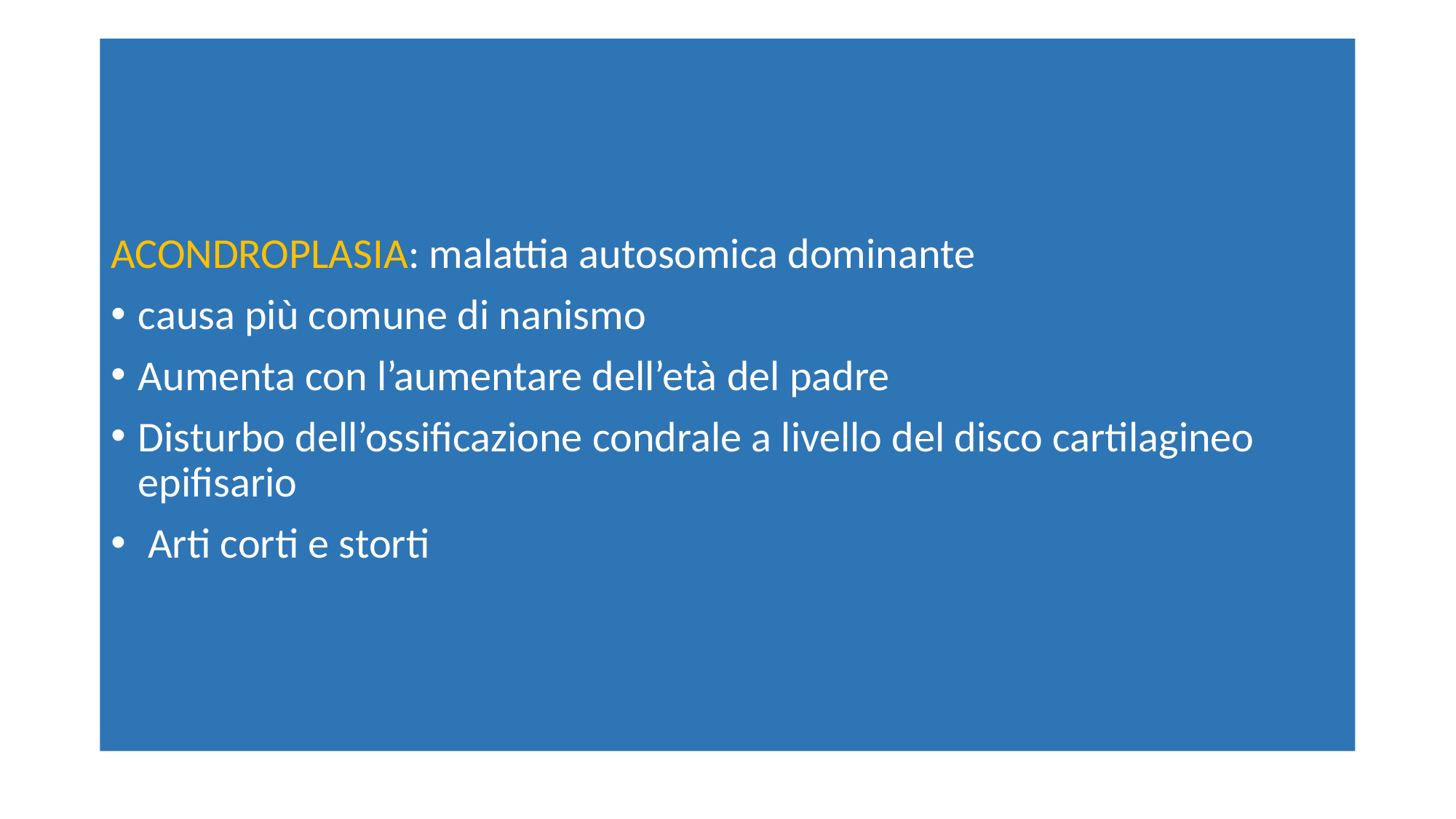

ACONDROPLASIA: malattia autosomica dominante
causa più comune di nanismo
Aumenta con l’aumentare dell’età del padre
Disturbo dell’ossificazione condrale a livello del disco cartilagineo epifisario
 Arti corti e storti

#